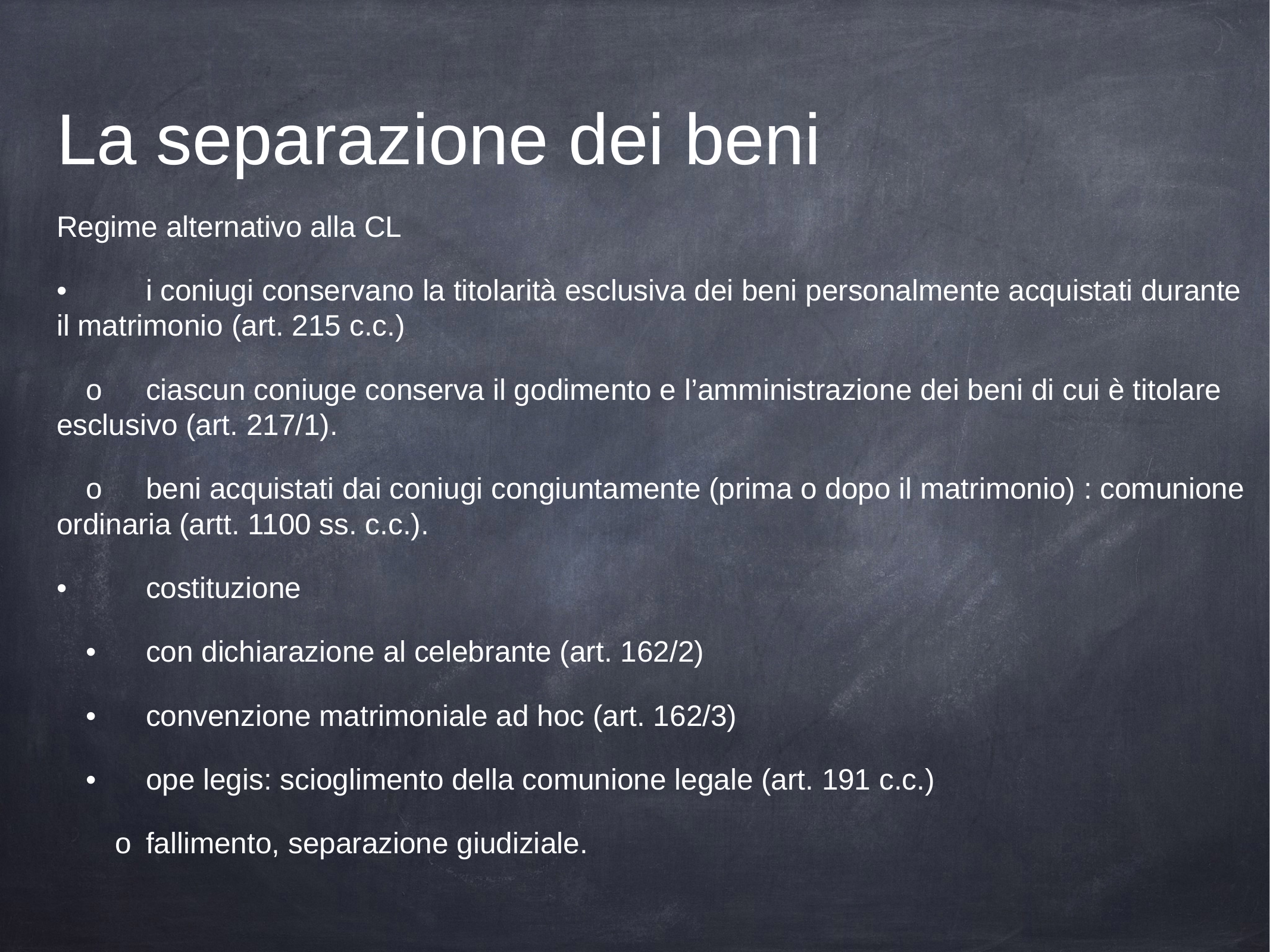

La separazione dei beni
Regime alternativo alla CL
•	i coniugi conservano la titolarità esclusiva dei beni personalmente acquistati durante il matrimonio (art. 215 c.c.)
o	ciascun coniuge conserva il godimento e l’amministrazione dei beni di cui è titolare esclusivo (art. 217/1).
o	beni acquistati dai coniugi congiuntamente (prima o dopo il matrimonio) : comunione ordinaria (artt. 1100 ss. c.c.).
•	costituzione
•	con dichiarazione al celebrante (art. 162/2)
•	convenzione matrimoniale ad hoc (art. 162/3)
•	ope legis: scioglimento della comunione legale (art. 191 c.c.)
o	fallimento, separazione giudiziale.